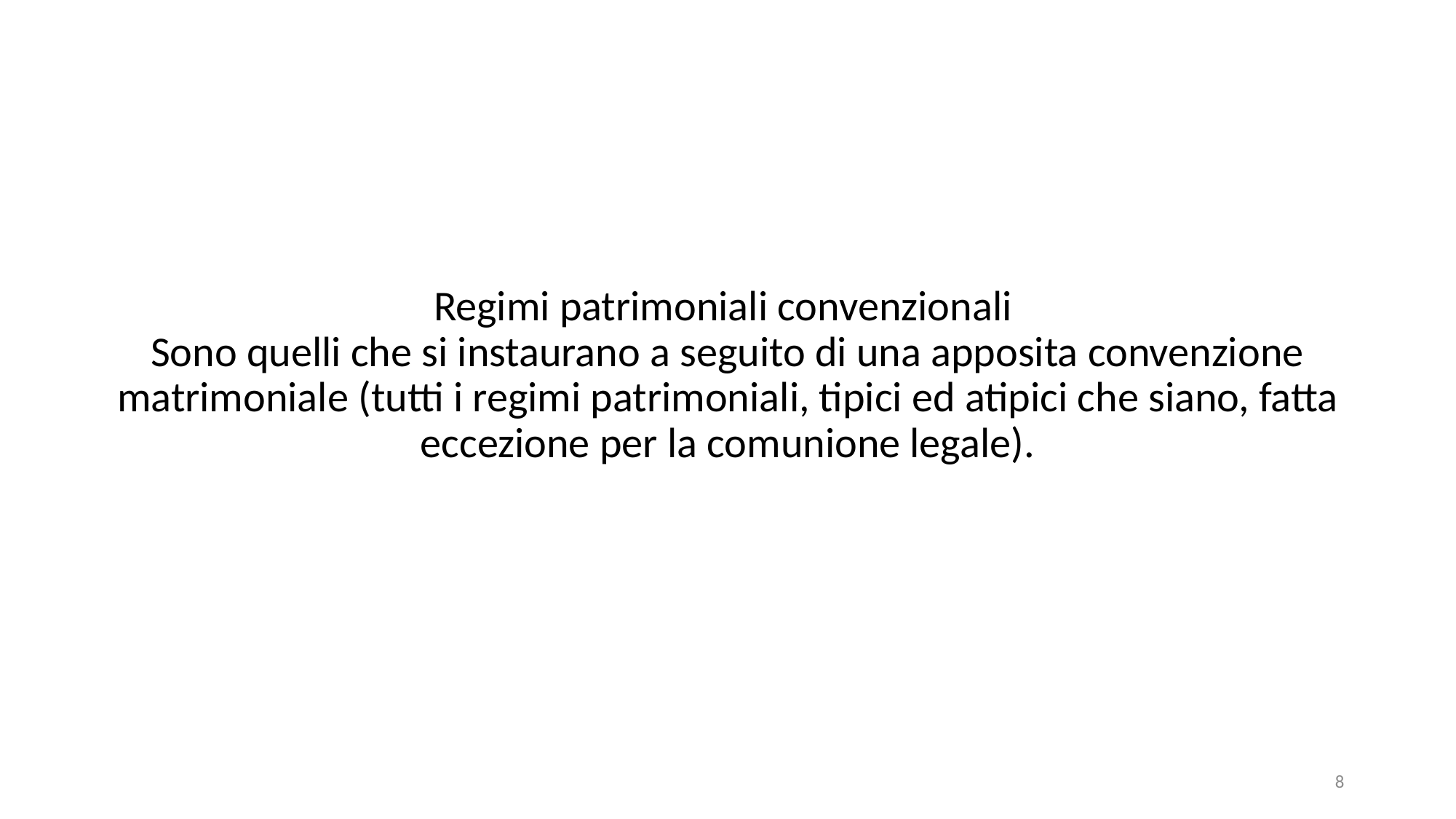

# Regimi patrimoniali convenzionali Sono quelli che si instaurano a seguito di una apposita convenzione matrimoniale (tutti i regimi patrimoniali, tipici ed atipici che siano, fatta eccezione per la comunione legale).
8